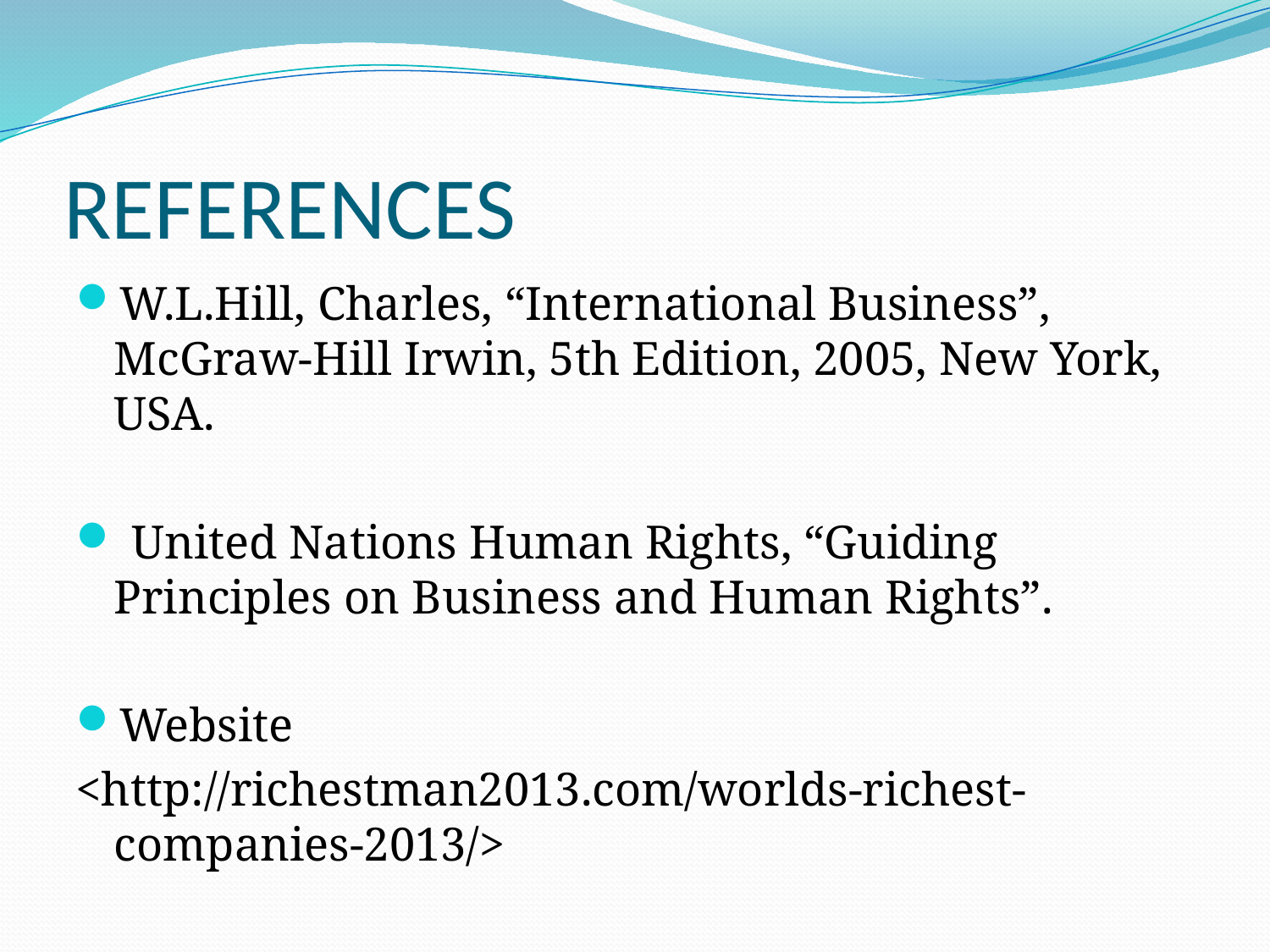

# REFERENCES
W.L.Hill, Charles, “International Business”, McGraw-Hill Irwin, 5th Edition, 2005, New York, USA.

 United Nations Human Rights, “Guiding Principles on Business and Human Rights”.

Website
<http://richestman2013.com/worlds-richest-companies-2013/>